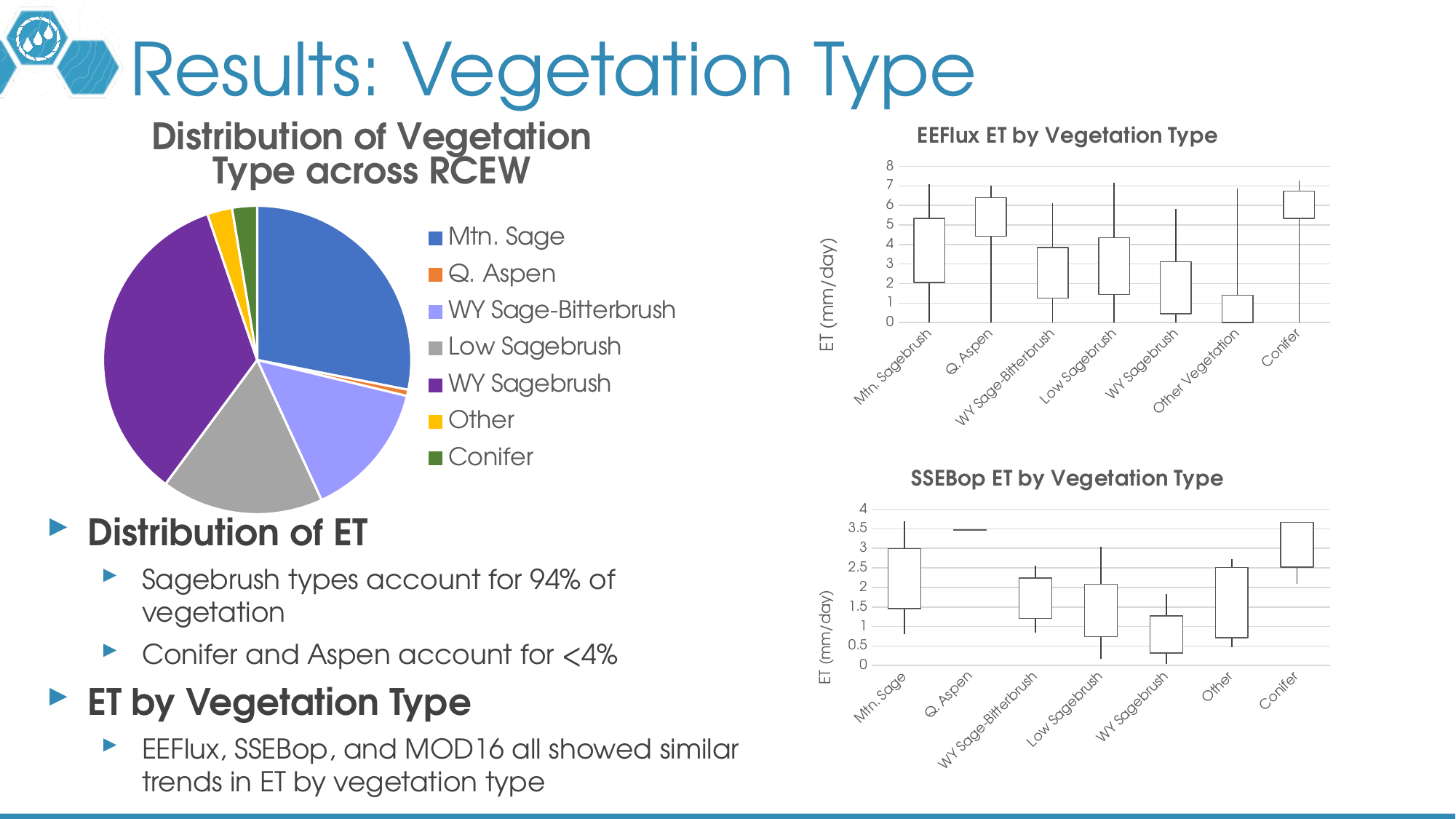

# Results: Vegetation Type

[unsupported chart]

### Chart: Distribution of Vegetation Type across RCEW

| Category |  |
|---|---|
| Mtn. Sage | 133316.31881312848 |
| Q. Aspen | 3100.3795072820576 |
| WY Sage-Bitterbrush | 68208.34916020527 |
| Low Sagebrush | 80609.8671893335 |
| WY Sagebrush | 164320.11388594905 |
| Other | 12401.51802912823 |
| Conifer | 12401.51802912823 |

[unsupported chart]

Distribution of ET
Sagebrush types account for 94% of vegetation
Conifer and Aspen account for <4%
ET by Vegetation Type
EEFlux, SSEBop, and MOD16 all showed similar trends in ET by vegetation type